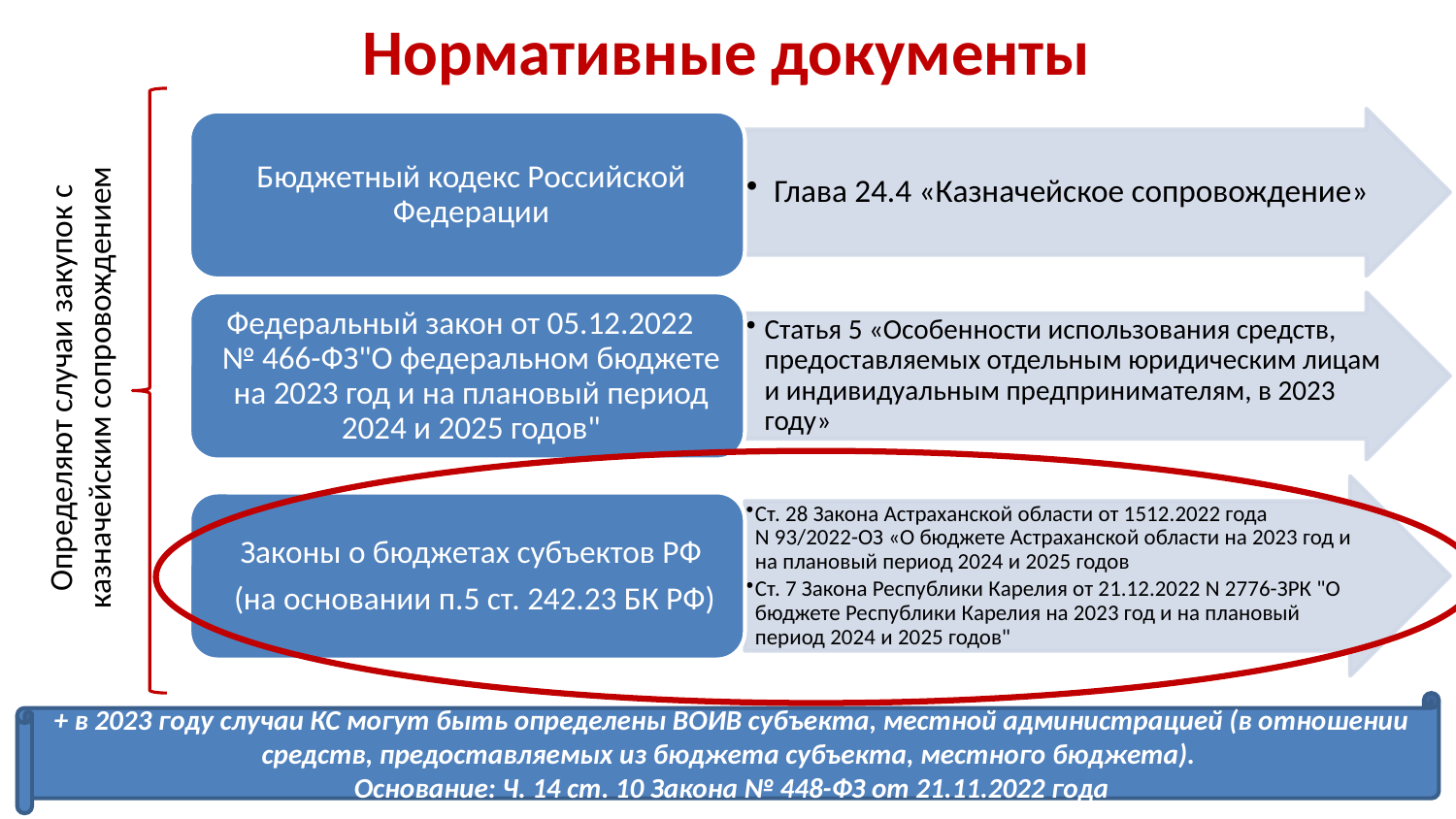

# Нормативные документы

Глава 24.4 «Казначейское сопровождение»

Бюджетный кодекс Российской Федерации
Статья 5 «Особенности использования средств, предоставляемых отдельным юридическим лицам и индивидуальным предпринимателям, в 2023 году»

Федеральный закон от 05.12.2022    № 466-ФЗ"О федеральном бюджете на 2023 год и на плановый период 2024 и 2025 годов"
Ст. 28 Закона Астраханской области от 1512.2022 года                   N 93/2022-ОЗ «О бюджете Астраханской области на 2023 год и на плановый период 2024 и 2025 годов
Ст. 7 Закона Республики Карелия от 21.12.2022 N 2776-ЗРК "О бюджете Республики Карелия на 2023 год и на плановый период 2024 и 2025 годов"

Законы о бюджетах субъектов РФ
 (на основании п.5 ст. 242.23 БК РФ)
Определяют случаи закупок с казначейским сопровождением

+ в 2023 году случаи КС могут быть определены ВОИВ субъекта, местной администрацией (в отношении средств, предоставляемых из бюджета субъекта, местного бюджета).
Основание: Ч. 14 ст. 10 Закона № 448-ФЗ от 21.11.2022 года